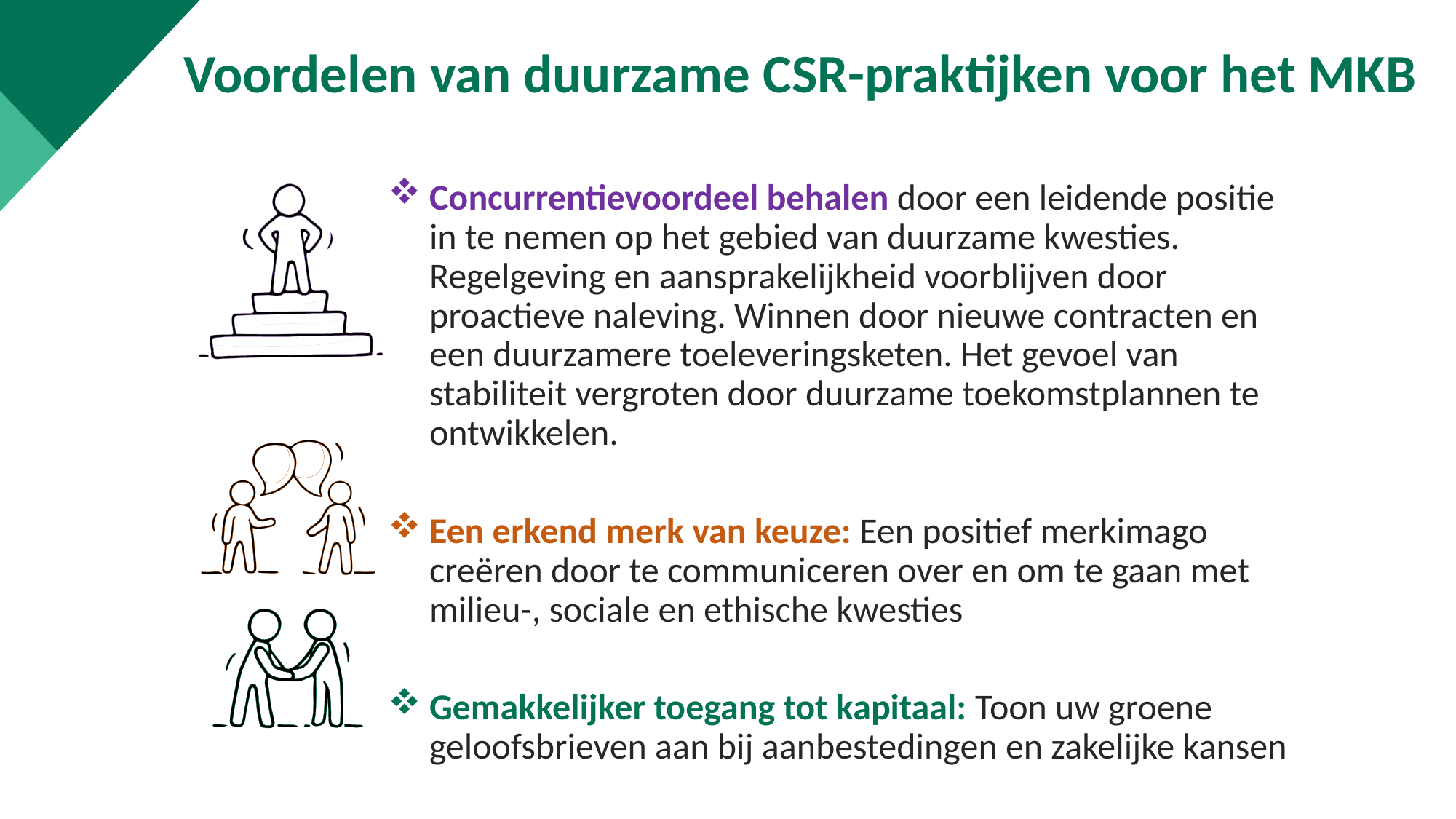

Voordelen van duurzame CSR-praktijken voor het MKB

Concurrentievoordeel behalen door een leidende positie in te nemen op het gebied van duurzame kwesties. Regelgeving en aansprakelijkheid voorblijven door proactieve naleving. Winnen door nieuwe contracten en een duurzamere toeleveringsketen. Het gevoel van stabiliteit vergroten door duurzame toekomstplannen te ontwikkelen.

Een erkend merk van keuze: Een positief merkimago creëren door te communiceren over en om te gaan met milieu-, sociale en ethische kwesties

Gemakkelijker toegang tot kapitaal: Toon uw groene geloofsbrieven aan bij aanbestedingen en zakelijke kansen